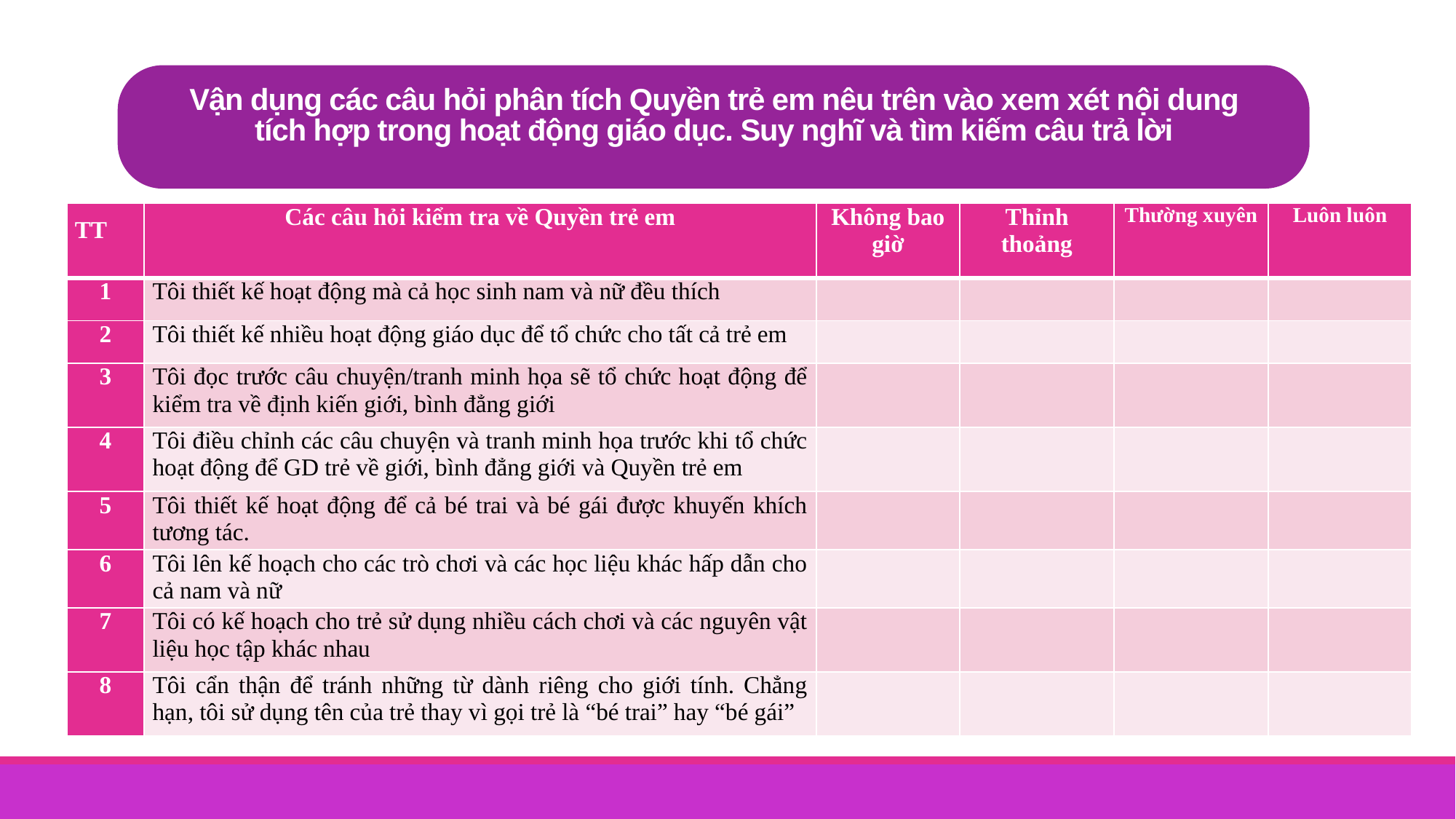

# Vận dụng các câu hỏi phân tích Quyền trẻ em nêu trên vào xem xét nội dung tích hợp trong hoạt động giáo dục. Suy nghĩ và tìm kiếm câu trả lời
| TT | Các câu hỏi kiểm tra về Quyền trẻ em | Không bao giờ | Thỉnh thoảng | Thường xuyên | Luôn luôn |
| --- | --- | --- | --- | --- | --- |
| 1 | Tôi thiết kế hoạt động mà cả học sinh nam và nữ đều thích |  |  |  |  |
| 2 | Tôi thiết kế nhiều hoạt động giáo dục để tổ chức cho tất cả trẻ em |  |  |  |  |
| 3 | Tôi đọc trước câu chuyện/tranh minh họa sẽ tổ chức hoạt động để kiểm tra về định kiến giới, bình đẳng giới |  |  |  |  |
| 4 | Tôi điều chỉnh các câu chuyện và tranh minh họa trước khi tổ chức hoạt động để GD trẻ về giới, bình đẳng giới và Quyền trẻ em |  |  |  |  |
| 5 | Tôi thiết kế hoạt động để cả bé trai và bé gái được khuyến khích tương tác. |  |  |  |  |
| 6 | Tôi lên kế hoạch cho các trò chơi và các học liệu khác hấp dẫn cho cả nam và nữ |  |  |  |  |
| 7 | Tôi có kế hoạch cho trẻ sử dụng nhiều cách chơi và các nguyên vật liệu học tập khác nhau |  |  |  |  |
| 8 | Tôi cẩn thận để tránh những từ dành riêng cho giới tính. Chẳng hạn, tôi sử dụng tên của trẻ thay vì gọi trẻ là “bé trai” hay “bé gái” |  |  |  |  |